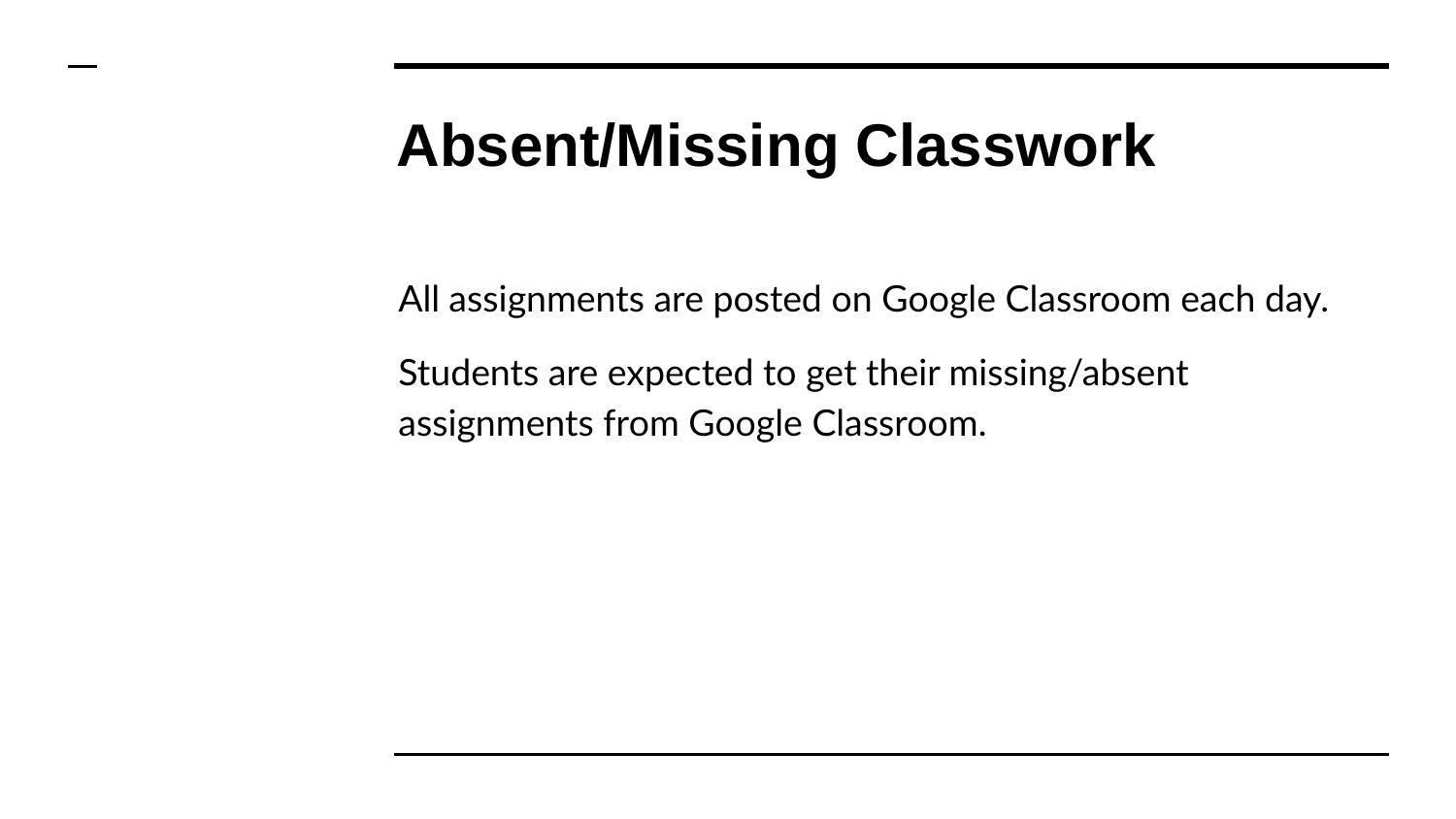

# Absent/Missing Classwork
All assignments are posted on Google Classroom each day.
Students are expected to get their missing/absent assignments from Google Classroom.